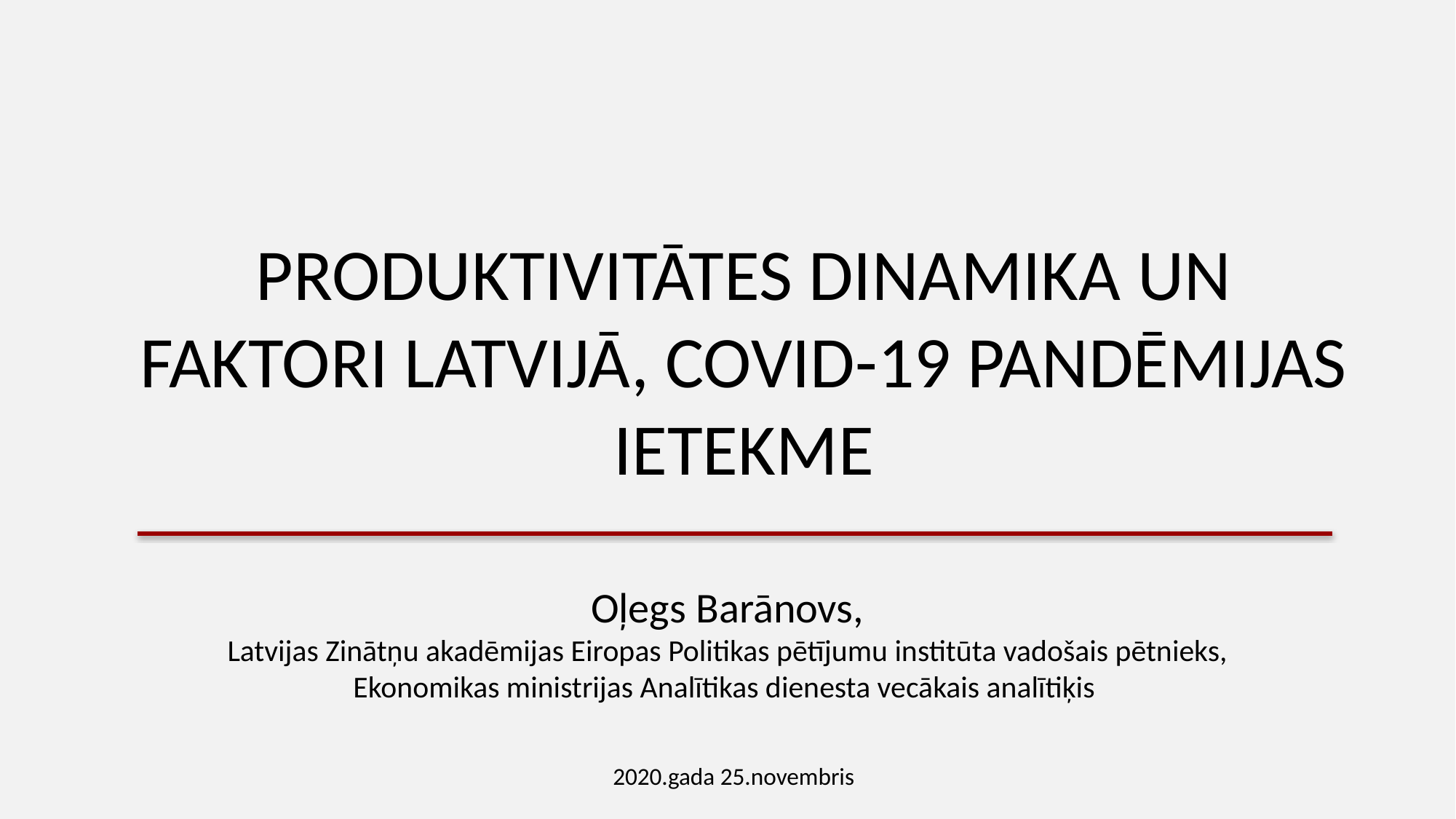

# PRODUKTIVITĀTES DINAMIKA UN FAKTORI LATVIJĀ, COVID-19 PANDĒMIJAS IETEKME
Oļegs Barānovs,
Latvijas Zinātņu akadēmijas Eiropas Politikas pētījumu institūta vadošais pētnieks, Ekonomikas ministrijas Analītikas dienesta vecākais analītiķis
2020.gada 25.novembris